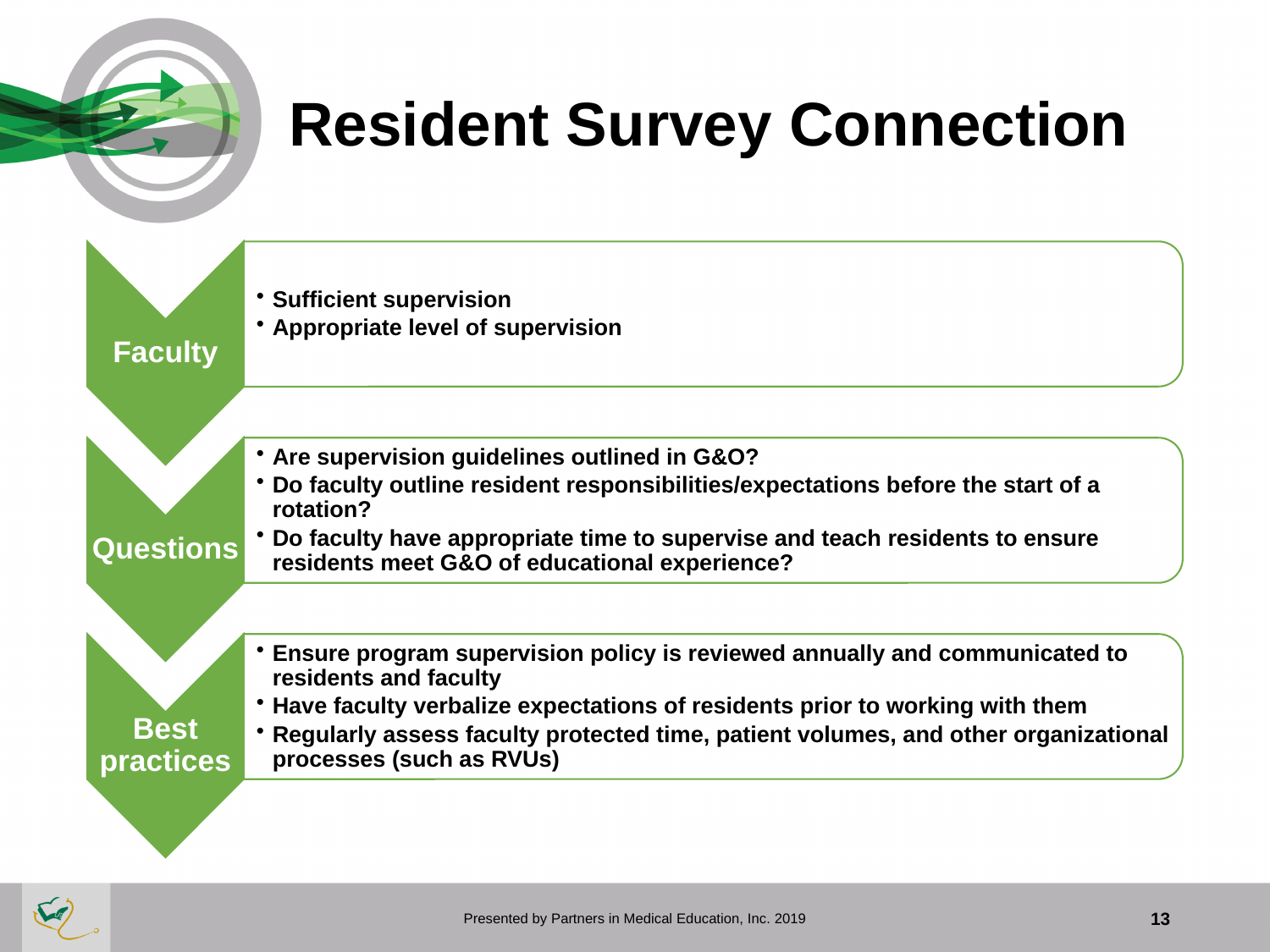

# Resident Survey Connection
Faculty
Sufficient supervision
Appropriate level of supervision
Questions
Are supervision guidelines outlined in G&O?
Do faculty outline resident responsibilities/expectations before the start of a rotation?
Do faculty have appropriate time to supervise and teach residents to ensure residents meet G&O of educational experience?
Best practices
Ensure program supervision policy is reviewed annually and communicated to residents and faculty
Have faculty verbalize expectations of residents prior to working with them
Regularly assess faculty protected time, patient volumes, and other organizational processes (such as RVUs)
Presented by Partners in Medical Education, Inc. 2019
13